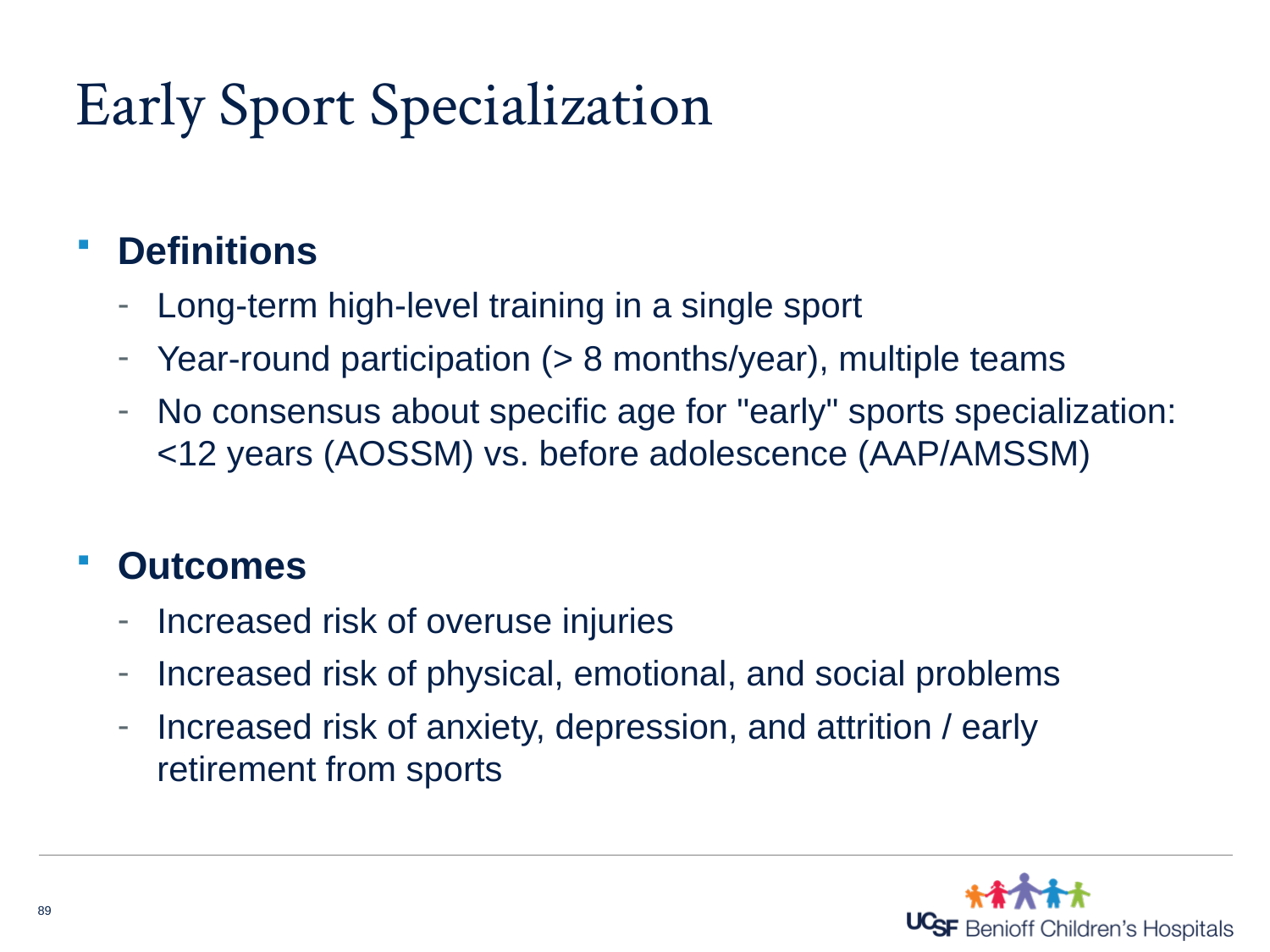

# Early Sport Specialization
Definitions
Long-term high-level training in a single sport
Year-round participation (> 8 months/year), multiple teams
No consensus about specific age for "early" sports specialization: <12 years (AOSSM) vs. before adolescence (AAP/AMSSM)

Outcomes
Increased risk of overuse injuries
Increased risk of physical, emotional, and social problems
Increased risk of anxiety, depression, and attrition / early retirement from sports

89